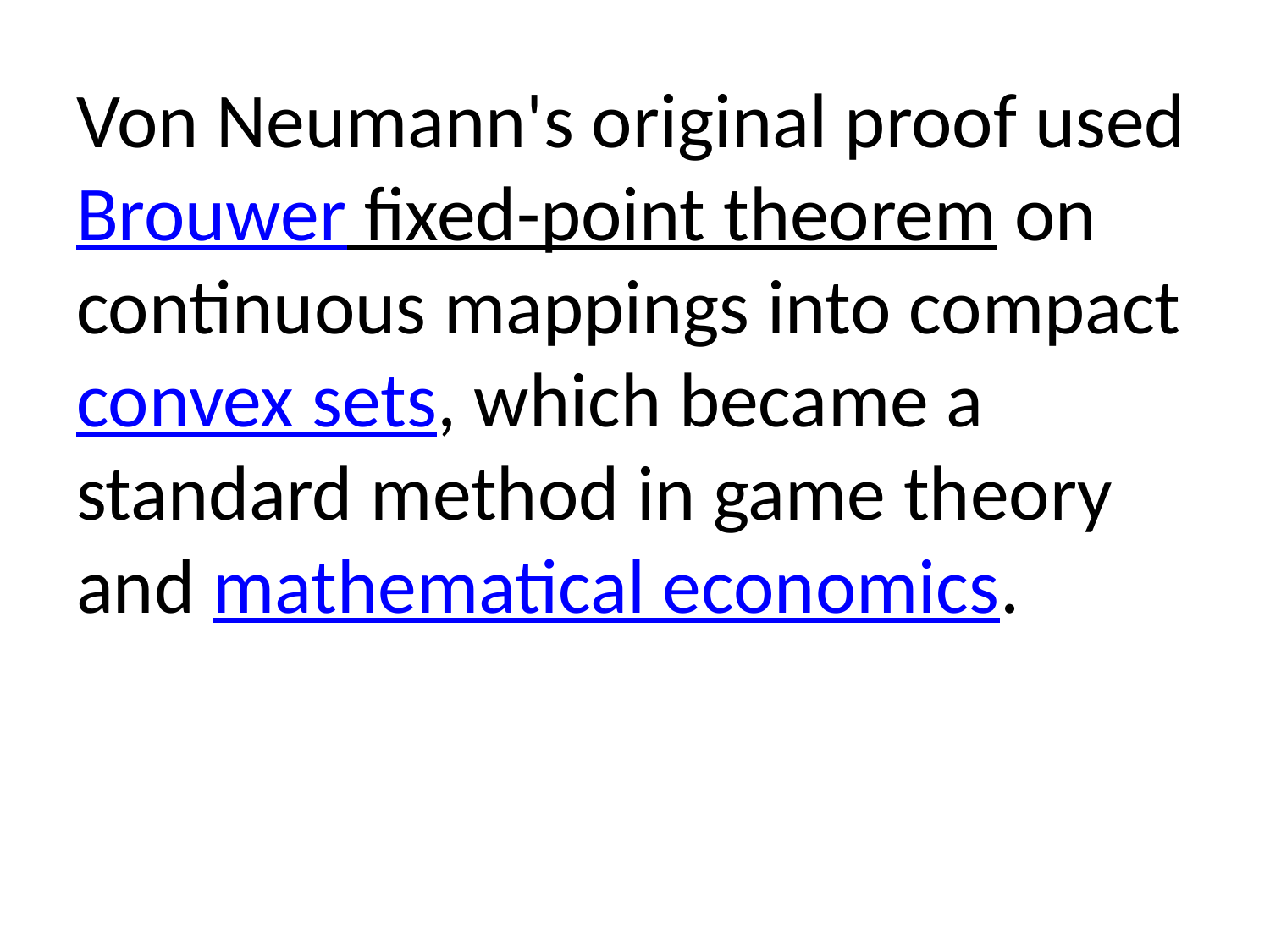

Von Neumann's original proof used Brouwer fixed-point theorem on continuous mappings into compact convex sets, which became a standard method in game theory and mathematical economics.